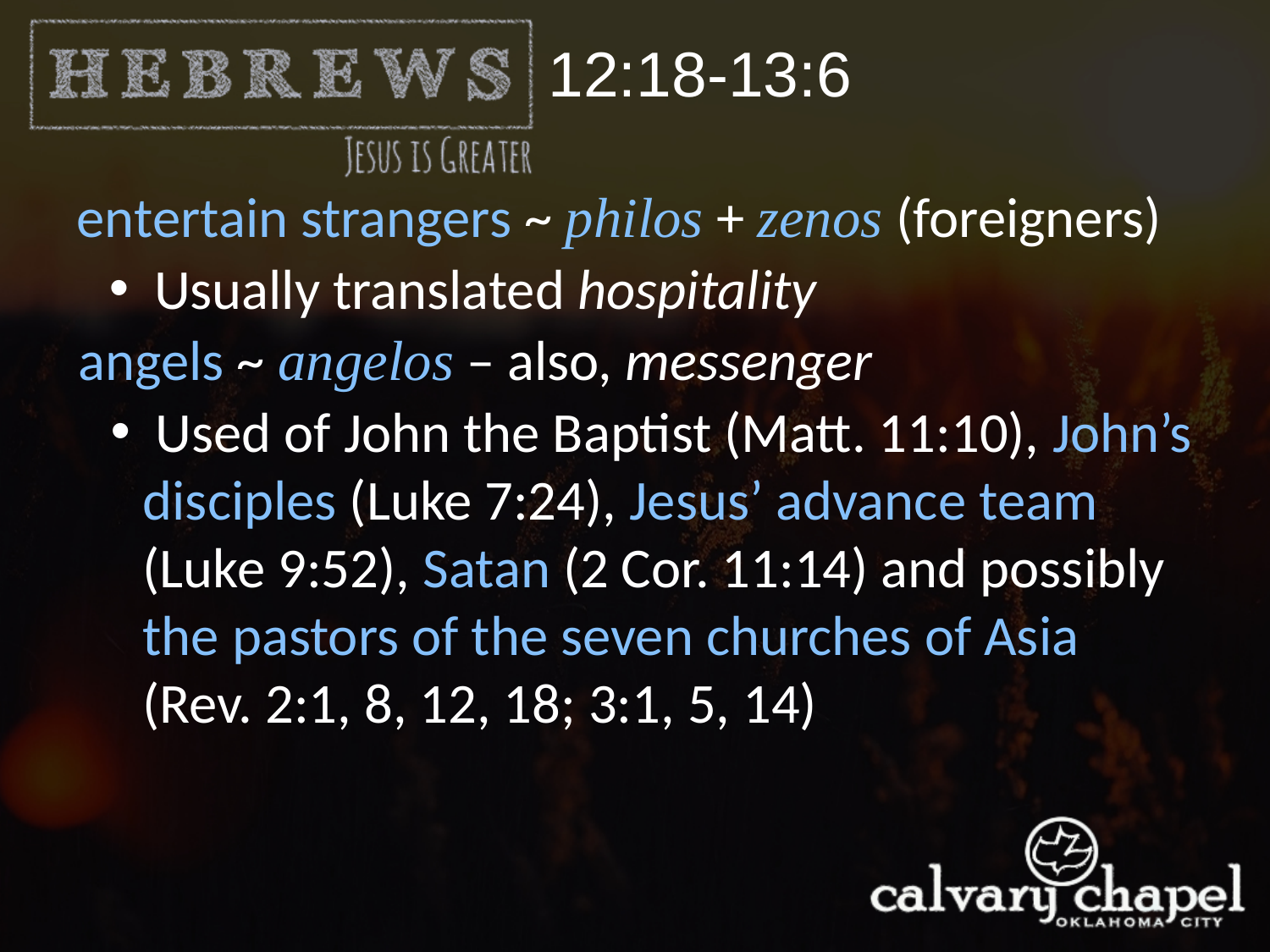

12:18-13:6
entertain strangers ~ philos + zenos (foreigners)
 Usually translated hospitality
angels ~ angelos – also, messenger
 Used of John the Baptist (Matt. 11:10), John’s disciples (Luke 7:24), Jesus’ advance team (Luke 9:52), Satan (2 Cor. 11:14) and possibly the pastors of the seven churches of Asia (Rev. 2:1, 8, 12, 18; 3:1, 5, 14)